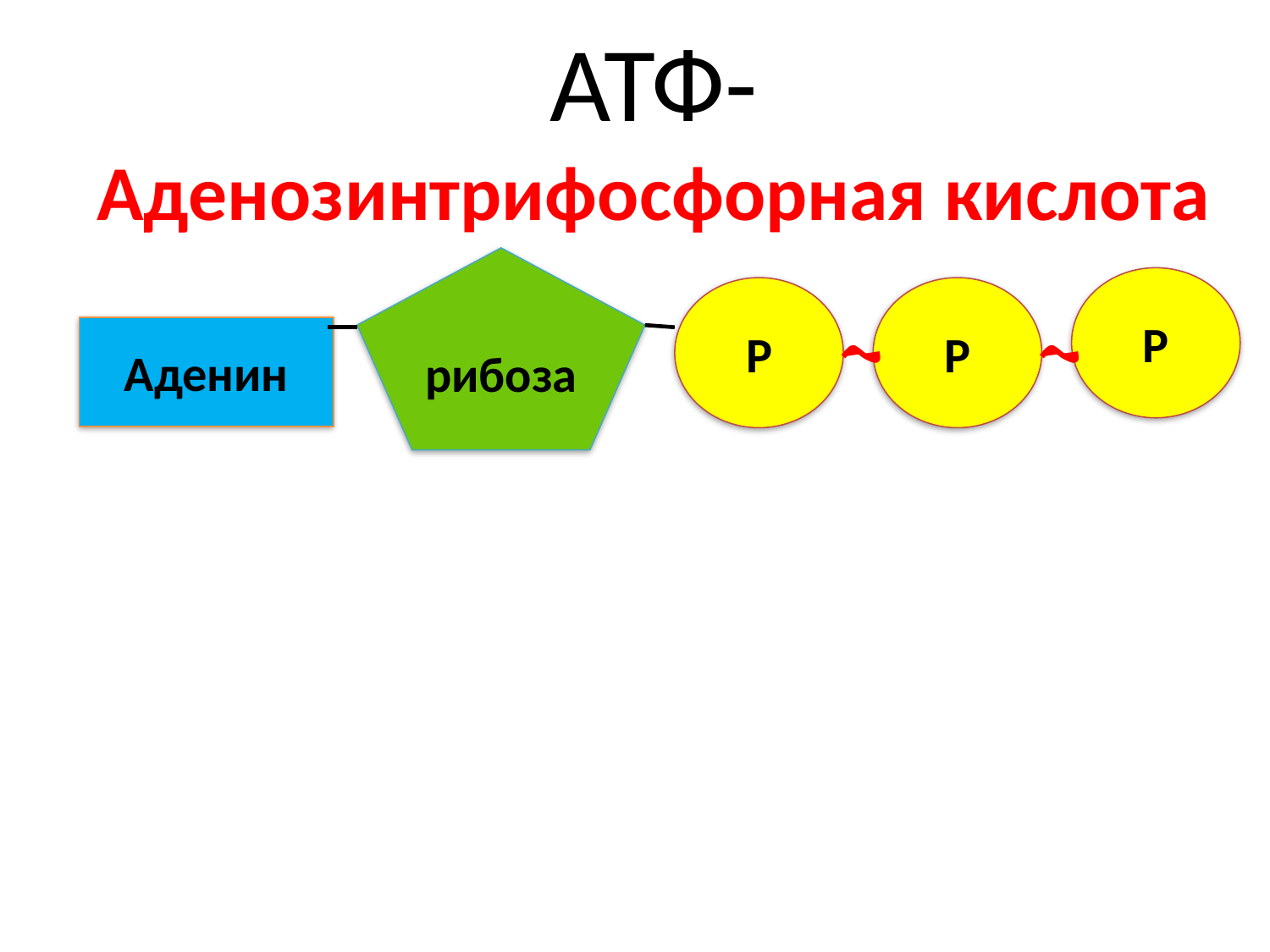

АТФ-
Аденозинтрифосфорная кислота
рибоза
Р
Р
Р
Аденин